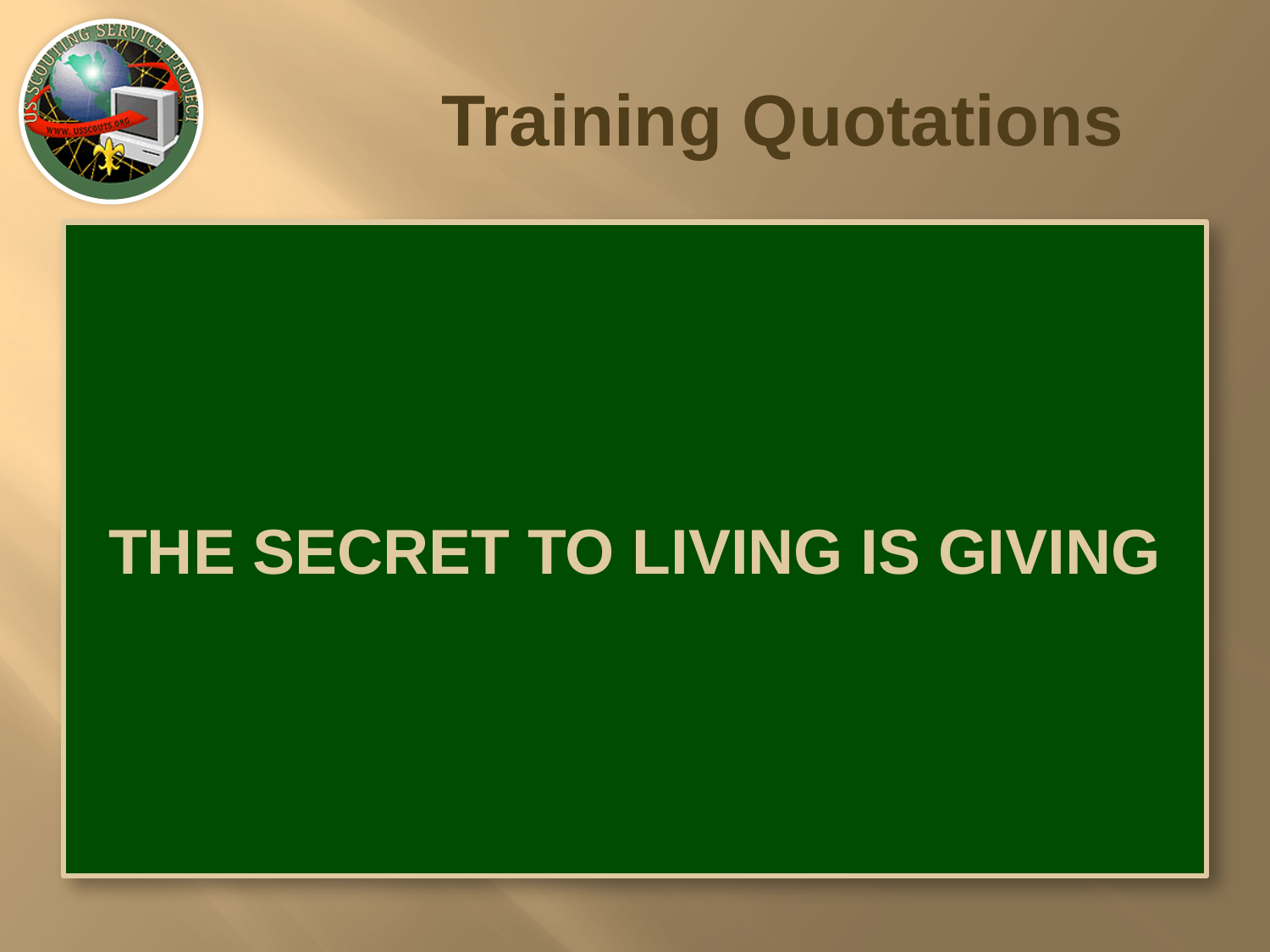

# Training Quotations
THE SECRET TO LIVING IS GIVING